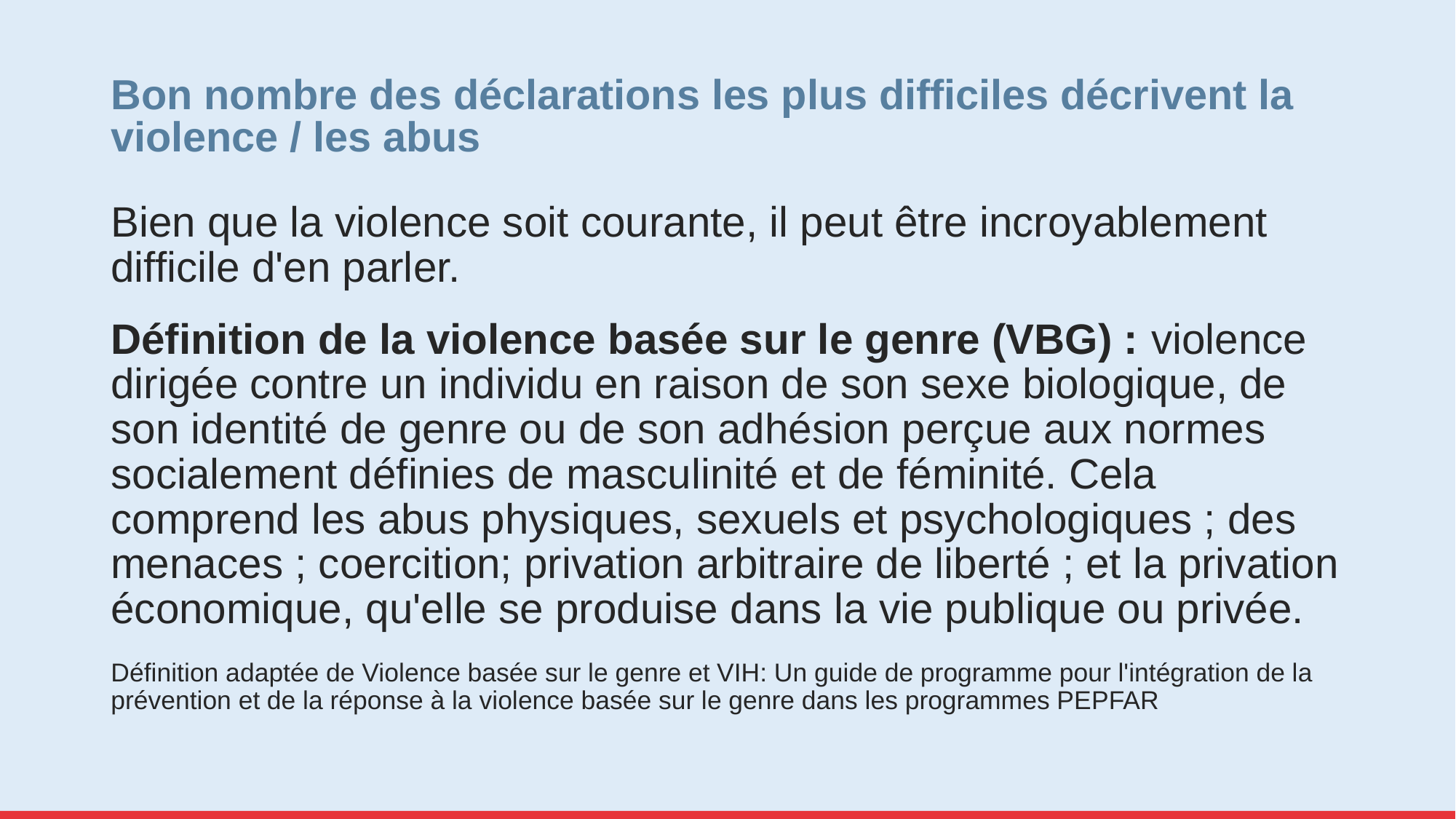

# Bon nombre des déclarations les plus difficiles décrivent la violence / les abus
Bien que la violence soit courante, il peut être incroyablement difficile d'en parler.
Définition de la violence basée sur le genre (VBG) : violence dirigée contre un individu en raison de son sexe biologique, de son identité de genre ou de son adhésion perçue aux normes socialement définies de masculinité et de féminité. Cela comprend les abus physiques, sexuels et psychologiques ; des menaces ; coercition; privation arbitraire de liberté ; et la privation économique, qu'elle se produise dans la vie publique ou privée.
Définition adaptée de Violence basée sur le genre et VIH: Un guide de programme pour l'intégration de la prévention et de la réponse à la violence basée sur le genre dans les programmes PEPFAR